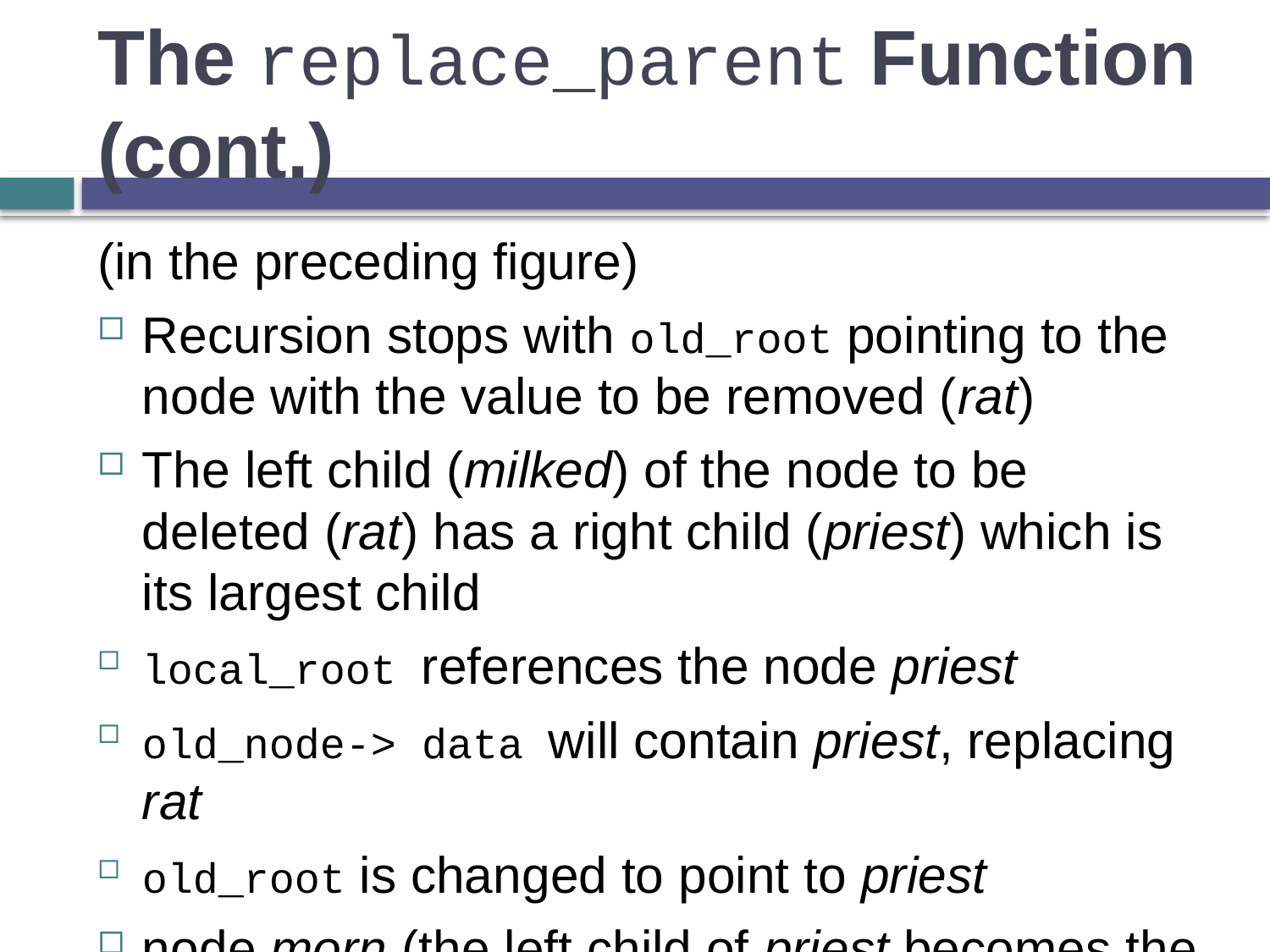

# The replace_parent Function (cont.)

(in the preceding figure)
Recursion stops with old_root pointing to the node with the value to be removed (rat)
The left child (milked) of the node to be deleted (rat) has a right child (priest) which is its largest child
local_root references the node priest
old_node-> data will contain priest, replacing rat
old_root is changed to point to priest
node morn (the left child of priest becomes the new right child of milked)